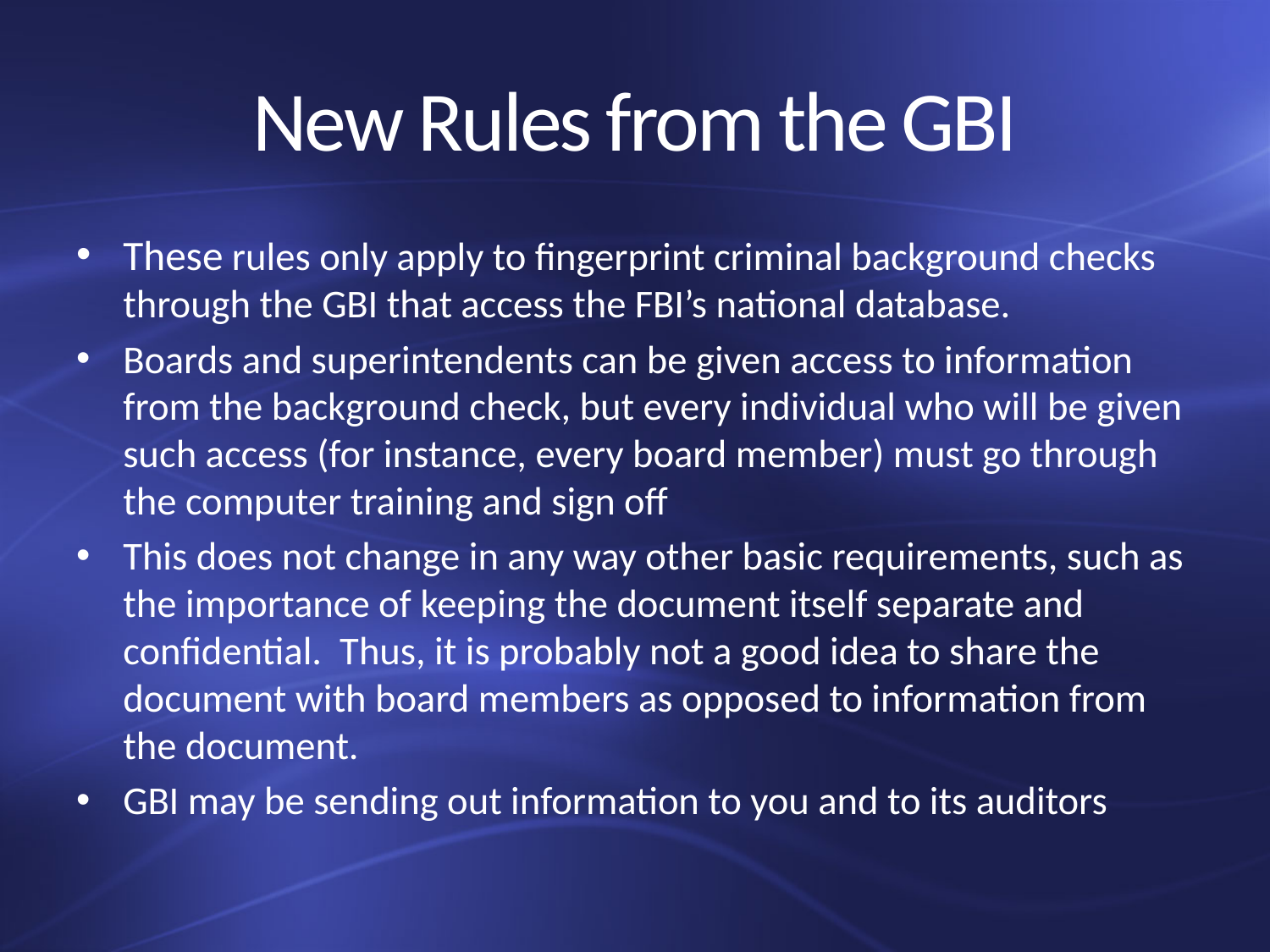

# New Rules from the GBI
These rules only apply to fingerprint criminal background checks through the GBI that access the FBI’s national database.
Boards and superintendents can be given access to information from the background check, but every individual who will be given such access (for instance, every board member) must go through the computer training and sign off
This does not change in any way other basic requirements, such as the importance of keeping the document itself separate and confidential.  Thus, it is probably not a good idea to share the document with board members as opposed to information from the document.
GBI may be sending out information to you and to its auditors